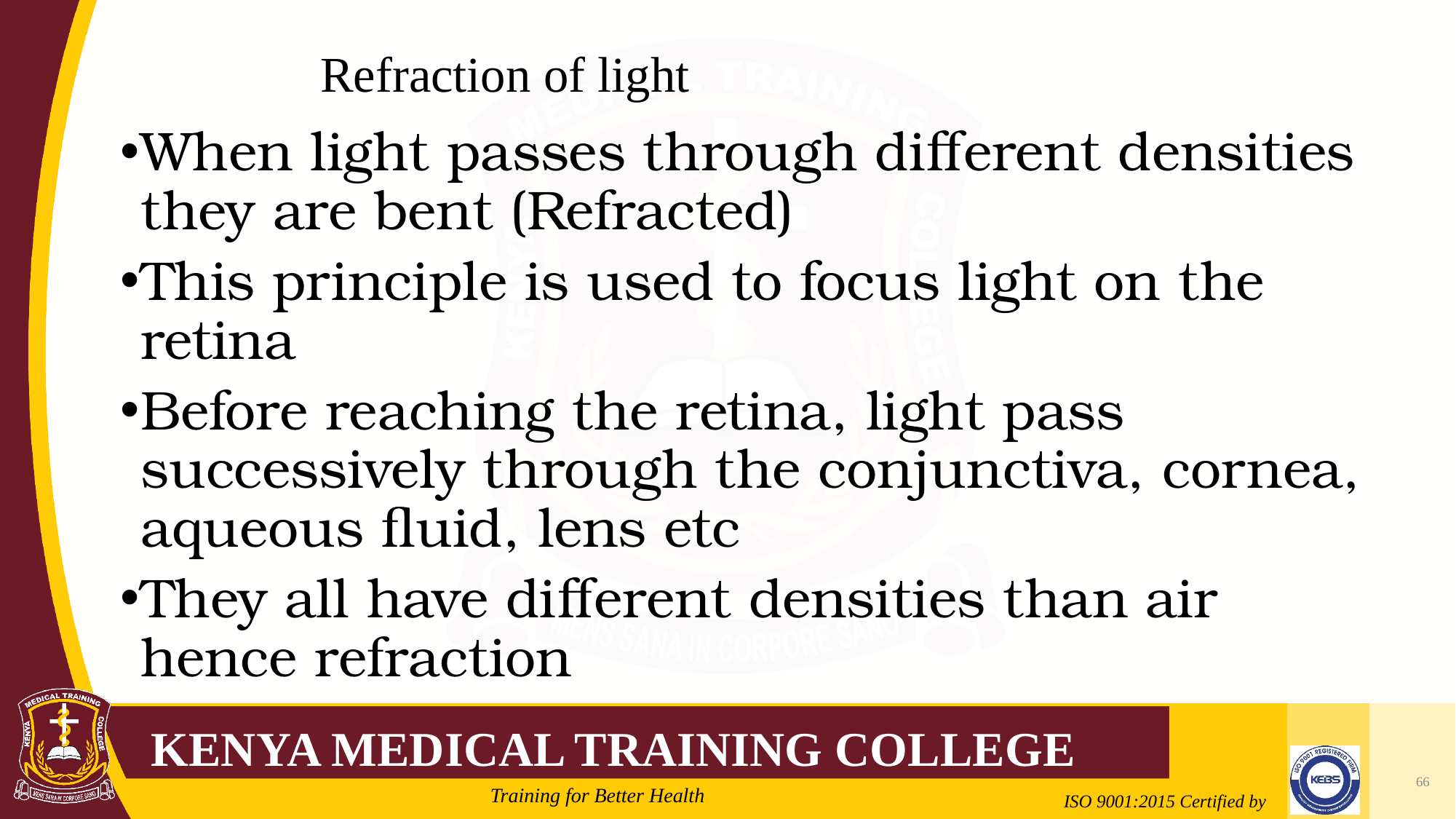

# Refraction of light
When light passes through different densities they are bent (Refracted)
This principle is used to focus light on the retina
Before reaching the retina, light pass successively through the conjunctiva, cornea, aqueous fluid, lens etc
They all have different densities than air  hence refraction
66
Mrs. Cate Mungania Kimathi-Bsc. N
2/21/2022